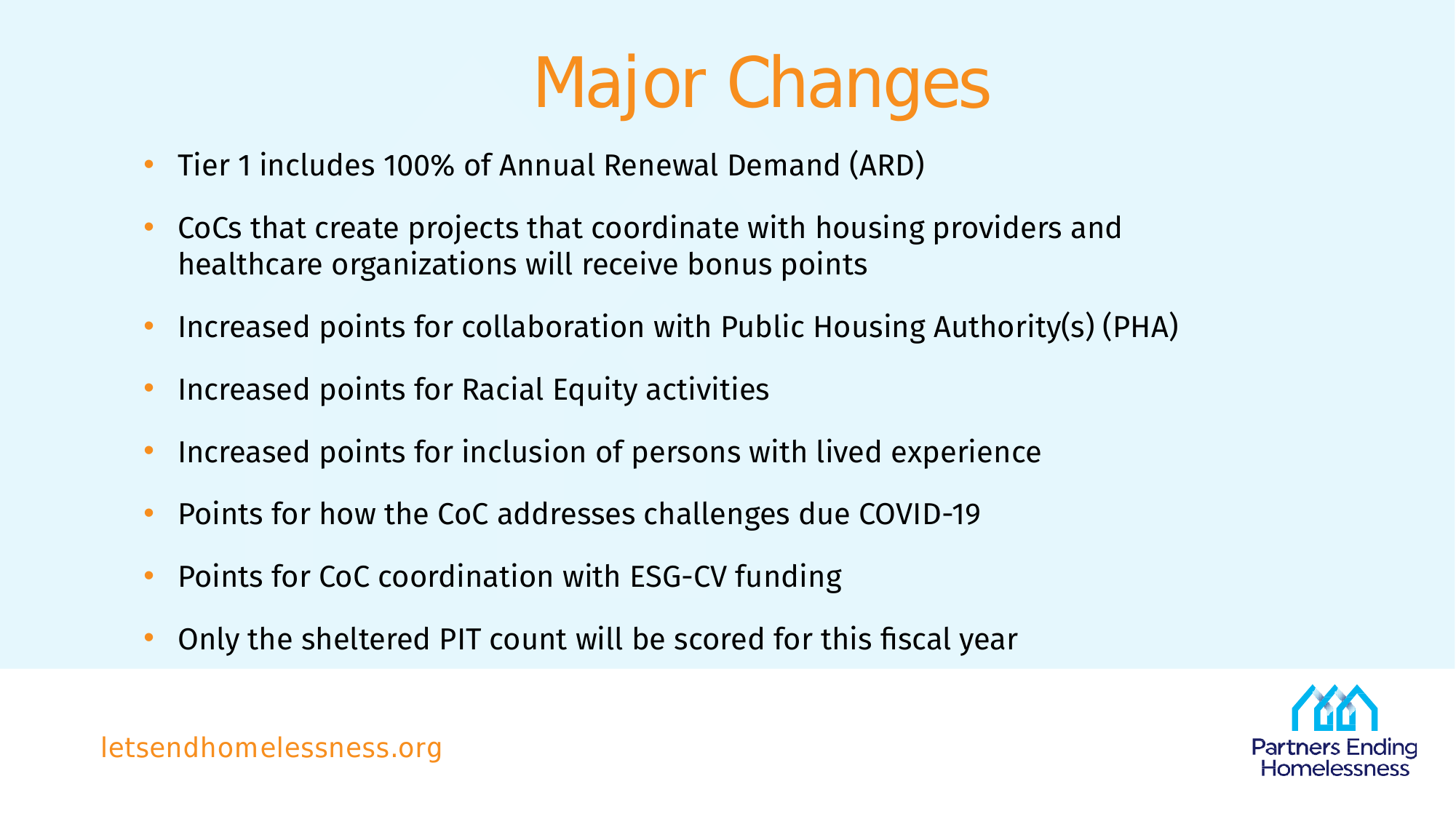

# Major Changes

Tier 1 includes 100% of Annual Renewal Demand (ARD)
CoCs that create projects that coordinate with housing providers and healthcare organizations will receive bonus points
Increased points for collaboration with Public Housing Authority(s) (PHA)
Increased points for Racial Equity activities
Increased points for inclusion of persons with lived experience
Points for how the CoC addresses challenges due COVID-19
Points for CoC coordination with ESG-CV funding
Only the sheltered PIT count will be scored for this fiscal year

letsendhomelessness.org